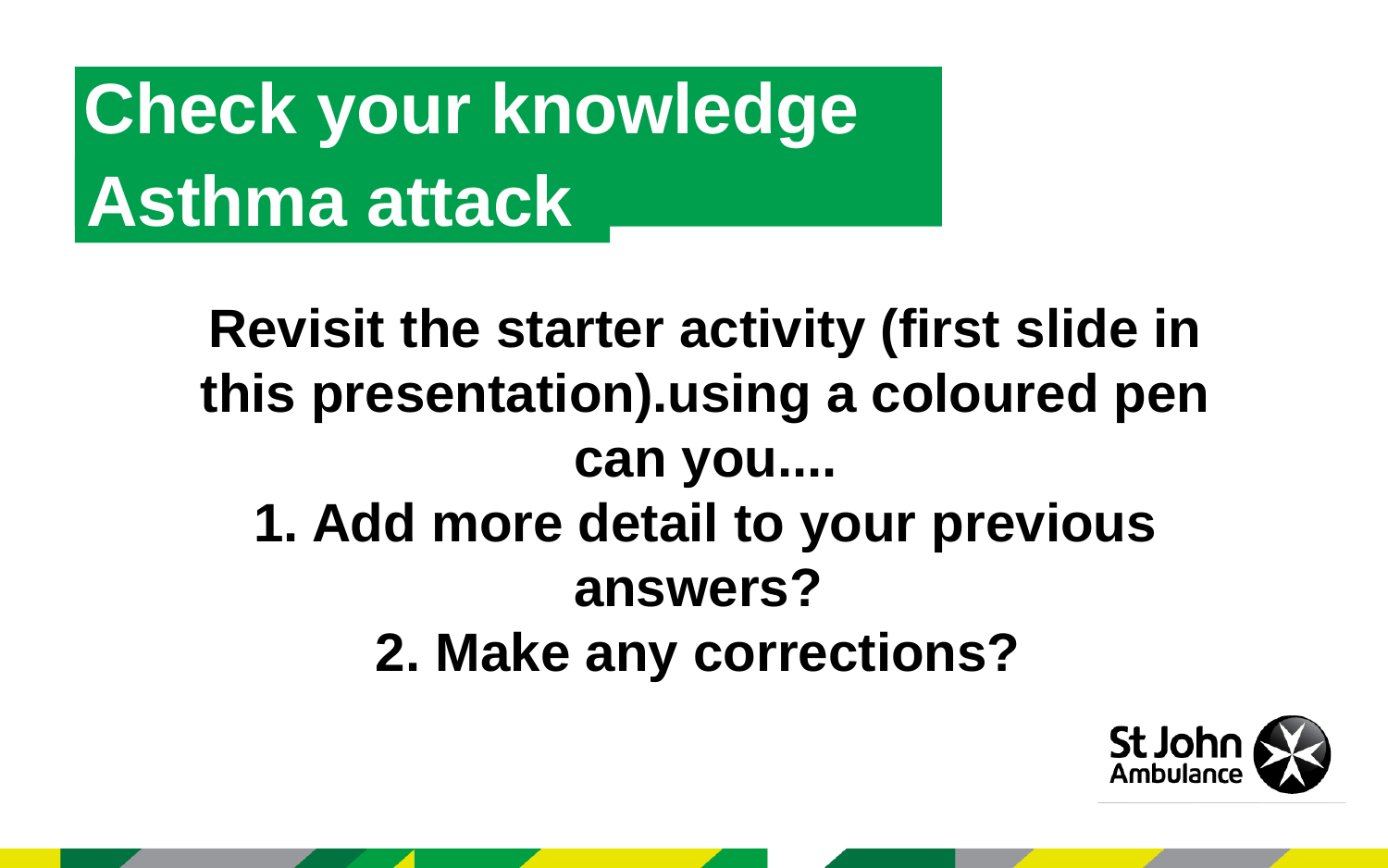

Check your knowledge
Asthma attack
Revisit the starter activity (first slide in this presentation).using a coloured pen can you....
1. Add more detail to your previous answers?
2. Make any corrections?